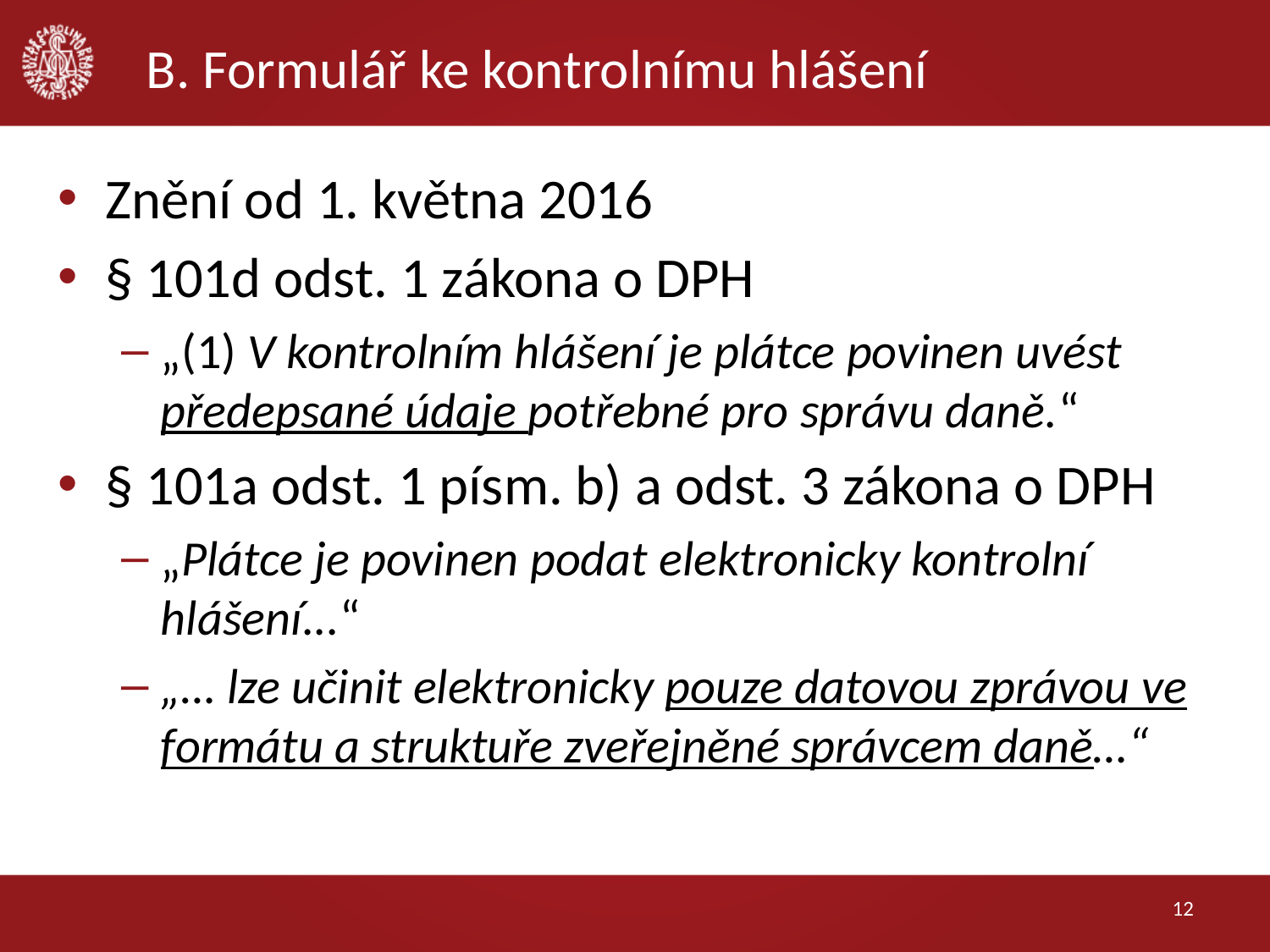

# B. Formulář ke kontrolnímu hlášení
Znění od 1. května 2016
§ 101d odst. 1 zákona o DPH
„(1) V kontrolním hlášení je plátce povinen uvést předepsané údaje potřebné pro správu daně.“
§ 101a odst. 1 písm. b) a odst. 3 zákona o DPH
„Plátce je povinen podat elektronicky kontrolní hlášení...“
„… lze učinit elektronicky pouze datovou zprávou ve formátu a struktuře zveřejněné správcem daně…“

12